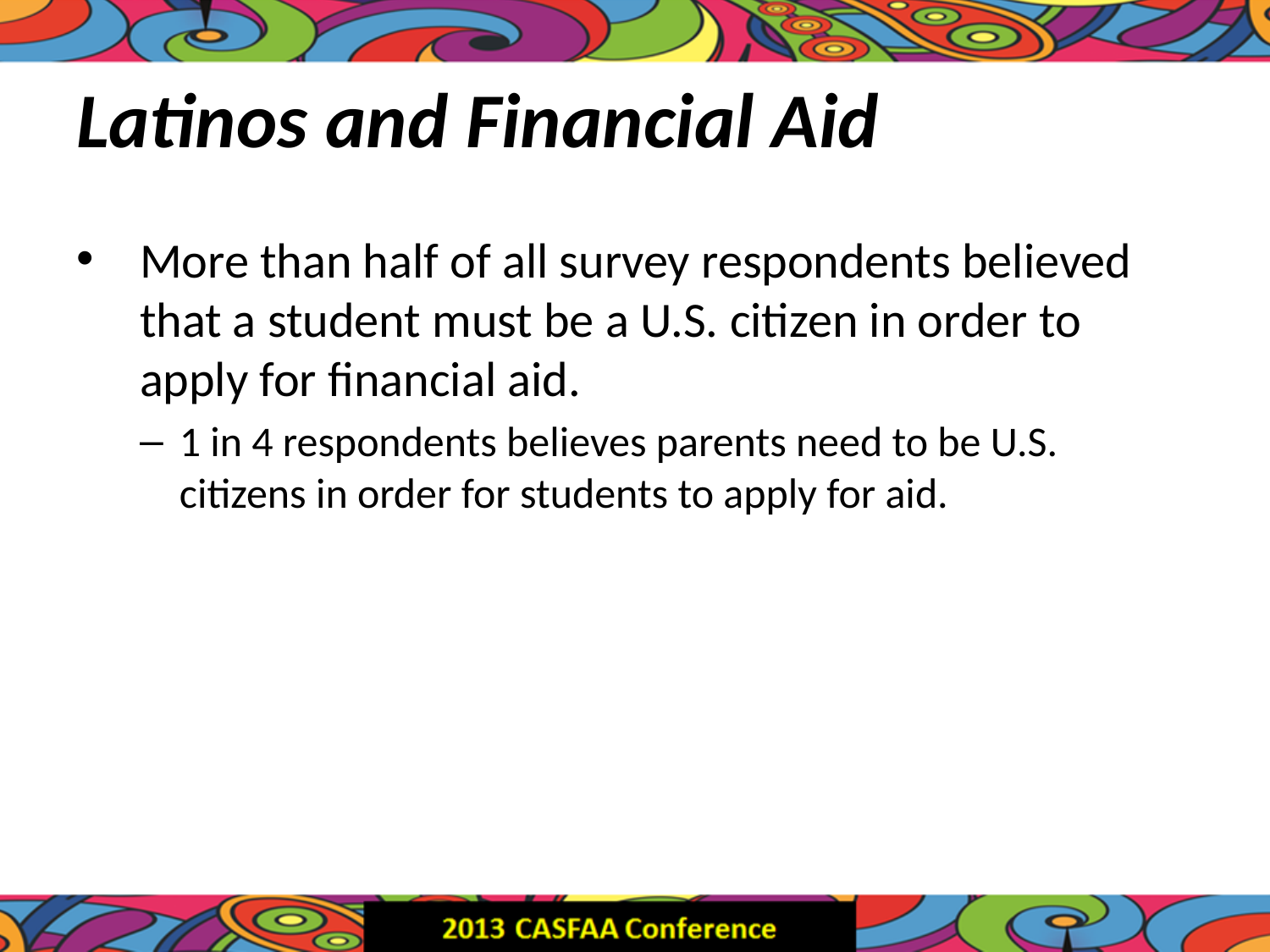

# Latinos and Financial Aid
More than half of all survey respondents believed that a student must be a U.S. citizen in order to apply for financial aid.
1 in 4 respondents believes parents need to be U.S. citizens in order for students to apply for aid.